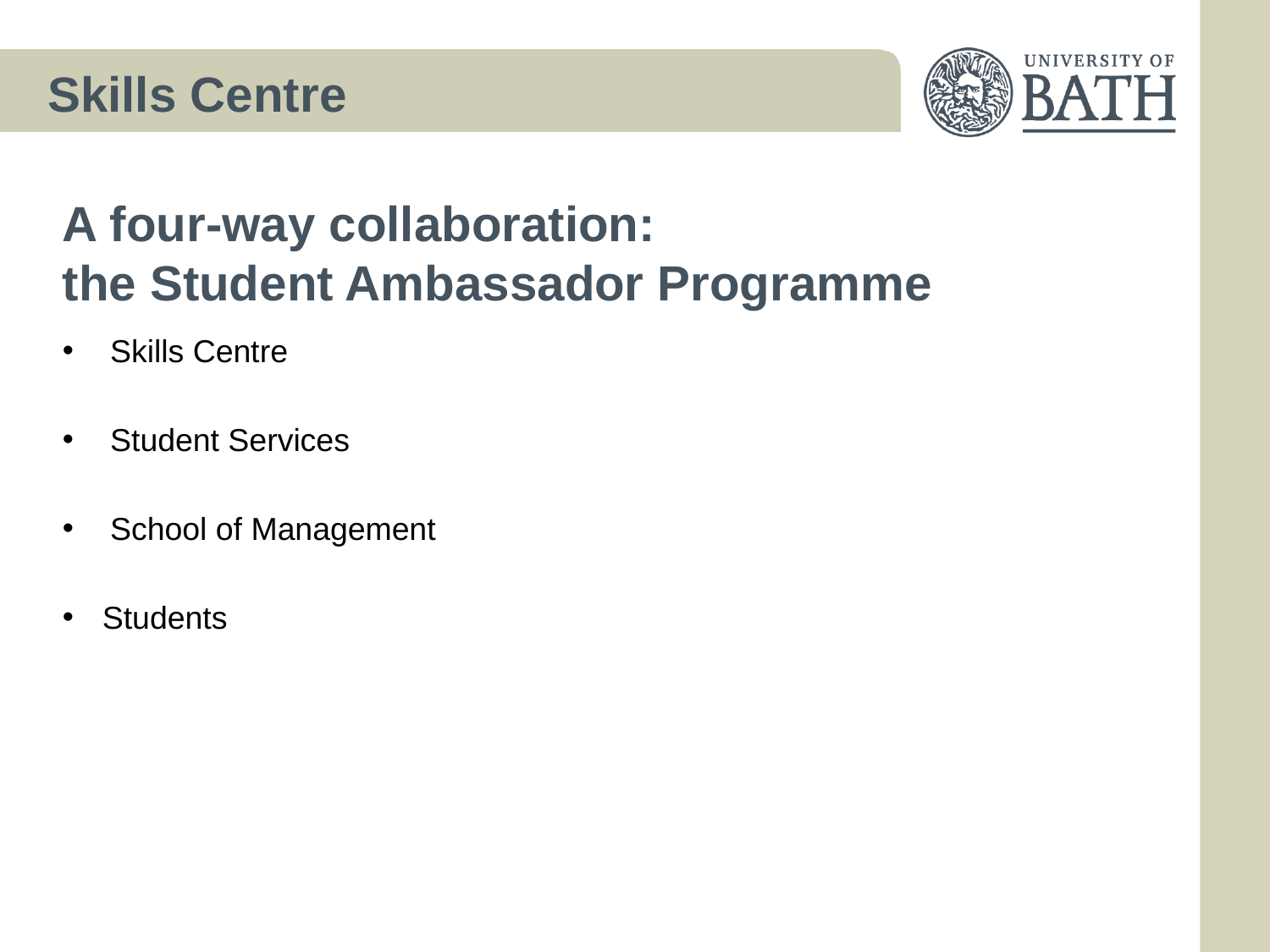

# Skills Centre
A four-way collaboration:
the Student Ambassador Programme

Skills Centre

Student Services

School of Management

Students